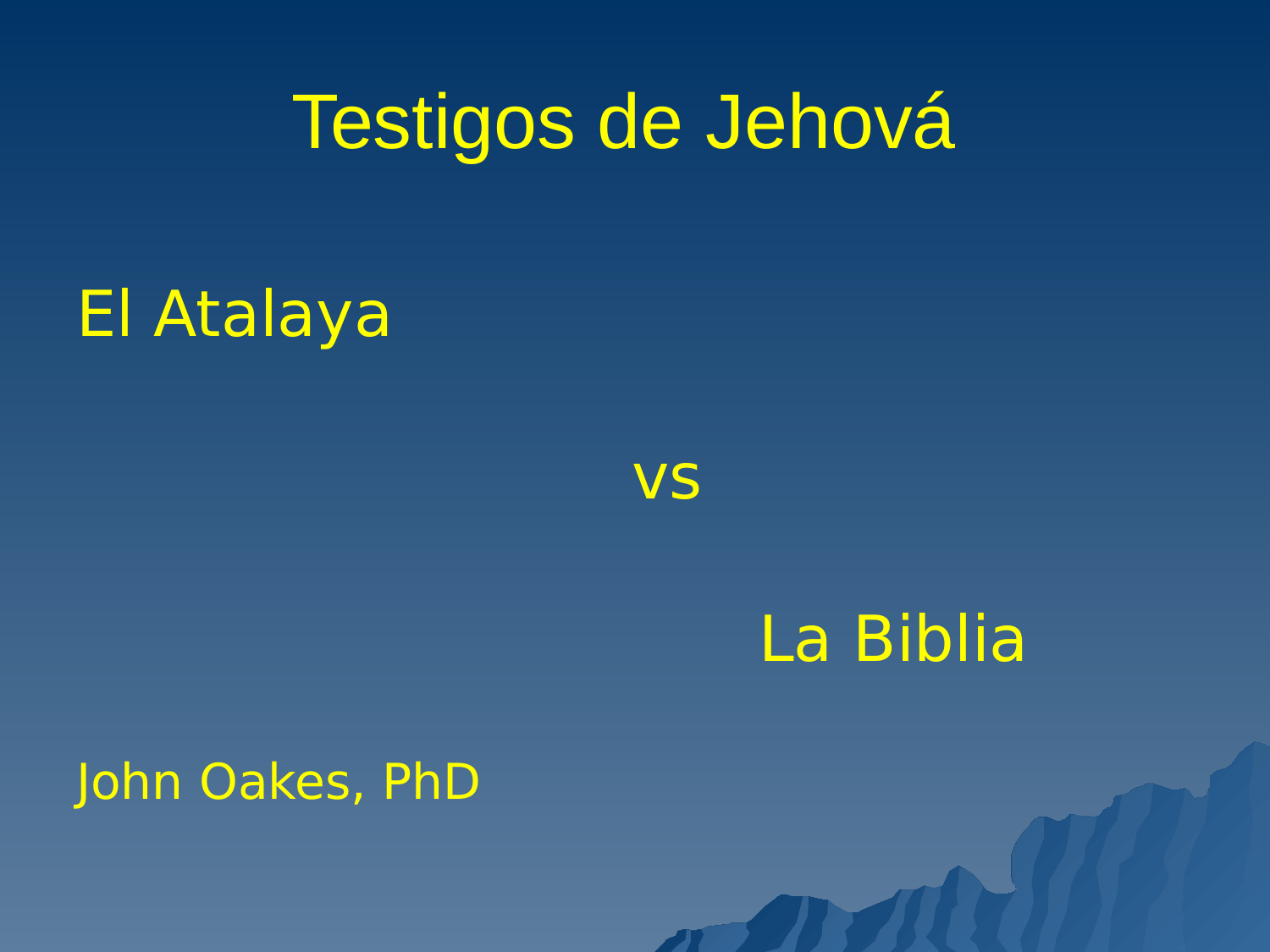

# Testigos de Jehová
El Atalaya

					vs

						La Biblia

John Oakes, PhD